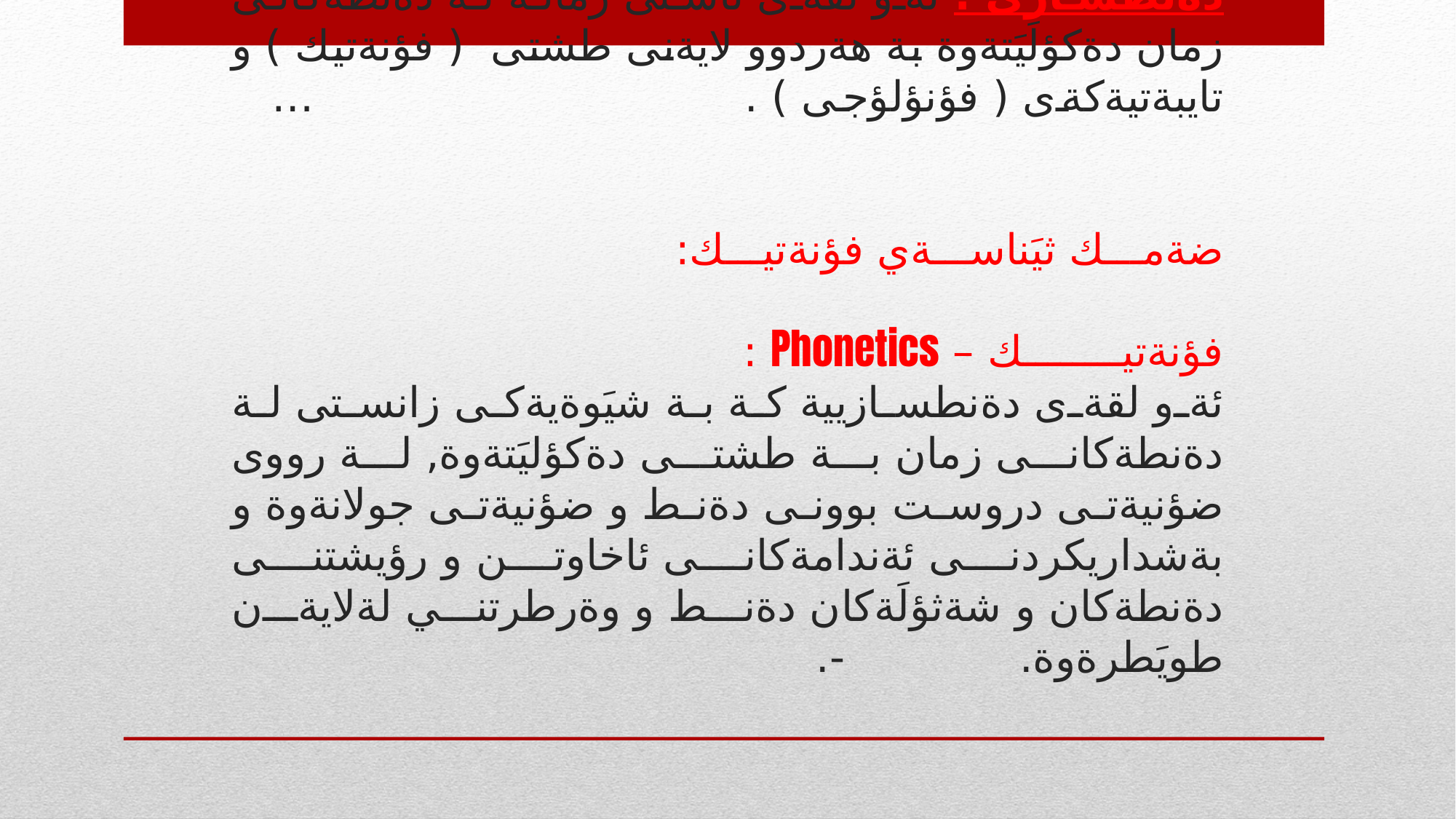

# دةنطسازى : ئةو لقةى ئاستى زمانة لة دةنطةكانى زمان دةكؤلَيَتةوة بة هةردوو لايةنى طشتى  ( فؤنةتيك ) و تايبةتيةكةى ( فؤنؤلؤجى ) .                                … ضةمك ثيَناسةي فؤنةتيك: فؤنةتيك – Phonetics : ئةو لقةى دةنطسازيية كة بة شيَوةيةكى زانستى لة دةنطةكانى زمان بة طشتى دةكؤليَتةوة, لة رووى ضؤنيةتى دروست بوونى دةنط و ضؤنيةتى جولانةوة و بةشداريكردنى ئةندامةكانى ئاخاوتن و رؤيشتنى دةنطةكان و شةثؤلَةكان دةنط و وةرطرتني لةلايةن طويَطرةوة.             -.